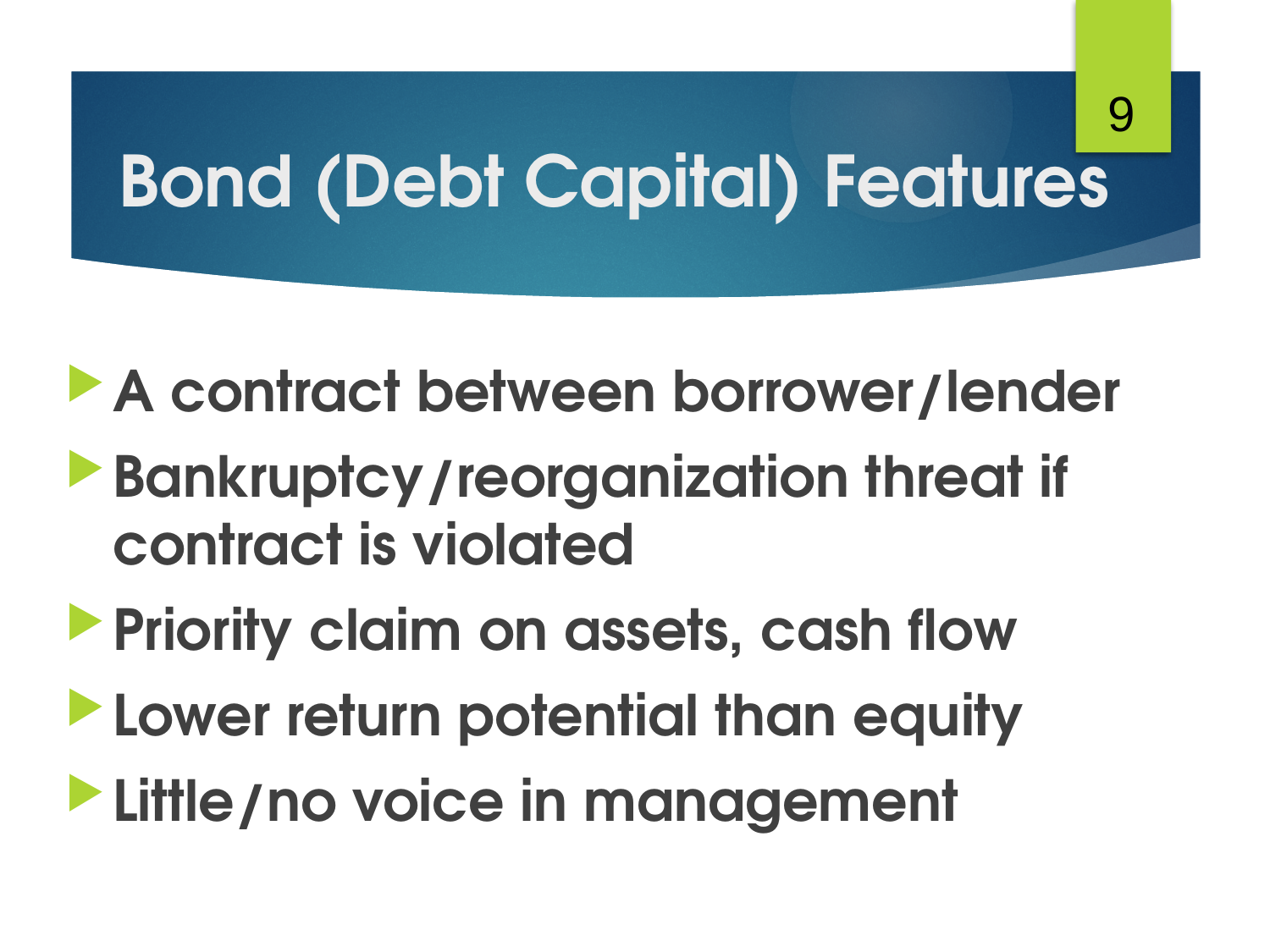

9
# Bond (Debt Capital) Features
A contract between borrower/lender
Bankruptcy/reorganization threat if contract is violated
Priority claim on assets, cash flow
Lower return potential than equity
Little/no voice in management